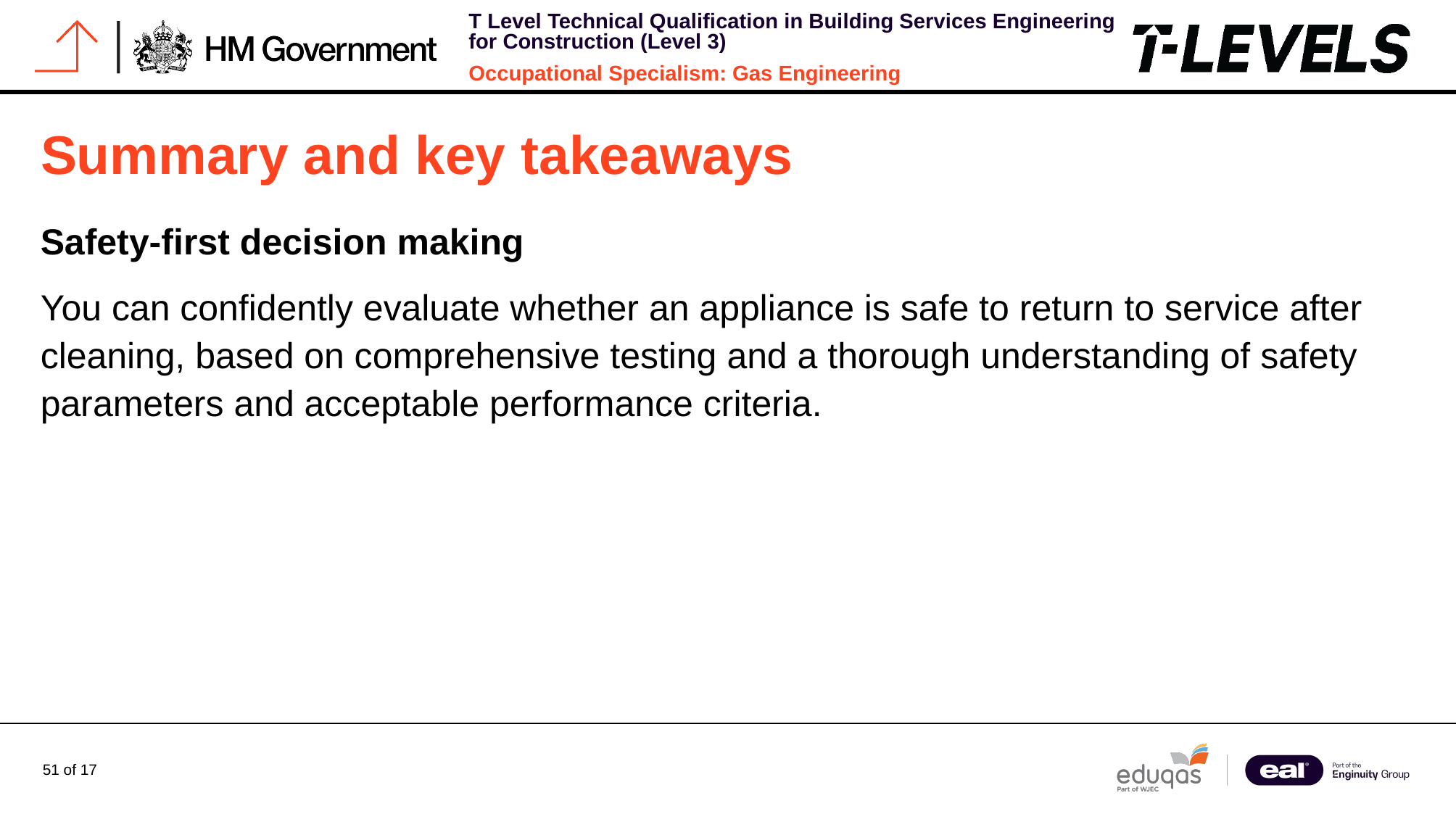

# Summary and key takeaways
Safety-first decision making
You can confidently evaluate whether an appliance is safe to return to service after cleaning, based on comprehensive testing and a thorough understanding of safety parameters and acceptable performance criteria.